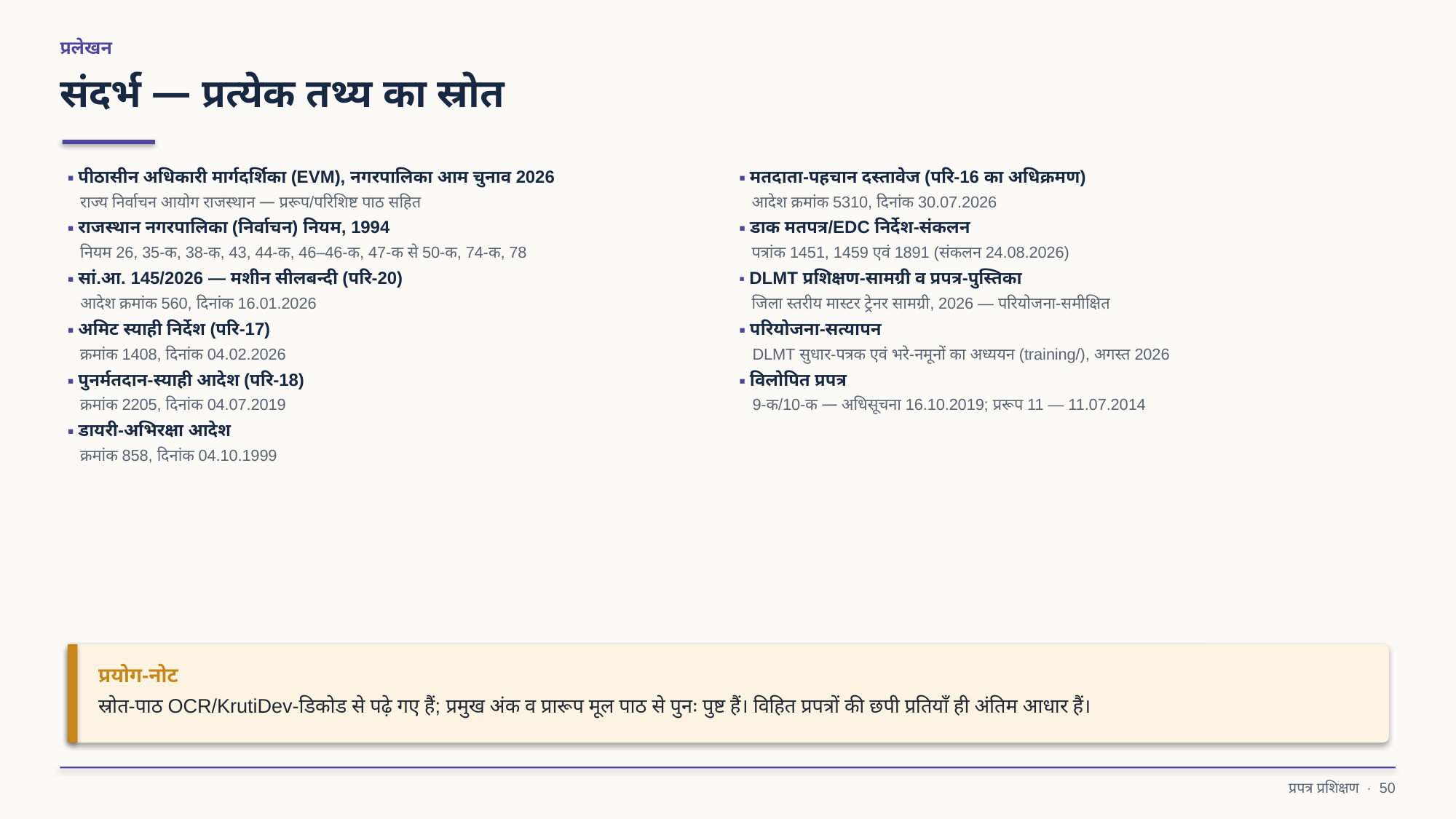

प्रलेखन
संदर्भ — प्रत्येक तथ्य का स्रोत

▪ पीठासीन अधिकारी मार्गदर्शिका (EVM), नगरपालिका आम चुनाव 2026
   राज्य निर्वाचन आयोग राजस्थान — प्ररूप/परिशिष्ट पाठ सहित
▪ राजस्थान नगरपालिका (निर्वाचन) नियम, 1994
   नियम 26, 35-क, 38-क, 43, 44-क, 46–46-क, 47-क से 50-क, 74-क, 78
▪ सां.आ. 145/2026 — मशीन सीलबन्दी (परि-20)
   आदेश क्रमांक 560, दिनांक 16.01.2026
▪ अमिट स्याही निर्देश (परि-17)
   क्रमांक 1408, दिनांक 04.02.2026
▪ पुनर्मतदान-स्याही आदेश (परि-18)
   क्रमांक 2205, दिनांक 04.07.2019
▪ डायरी-अभिरक्षा आदेश
   क्रमांक 858, दिनांक 04.10.1999
▪ मतदाता-पहचान दस्तावेज (परि-16 का अधिक्रमण)
   आदेश क्रमांक 5310, दिनांक 30.07.2026
▪ डाक मतपत्र/EDC निर्देश-संकलन
   पत्रांक 1451, 1459 एवं 1891 (संकलन 24.08.2026)
▪ DLMT प्रशिक्षण-सामग्री व प्रपत्र-पुस्तिका
   जिला स्तरीय मास्टर ट्रेनर सामग्री, 2026 — परियोजना-समीक्षित
▪ परियोजना-सत्यापन
   DLMT सुधार-पत्रक एवं भरे-नमूनों का अध्ययन (training/), अगस्त 2026
▪ विलोपित प्रपत्र
   9-क/10-क — अधिसूचना 16.10.2019; प्ररूप 11 — 11.07.2014

प्रयोग-नोट
स्रोत-पाठ OCR/KrutiDev-डिकोड से पढ़े गए हैं; प्रमुख अंक व प्रारूप मूल पाठ से पुनः पुष्ट हैं। विहित प्रपत्रों की छपी प्रतियाँ ही अंतिम आधार हैं।

प्रपत्र प्रशिक्षण  ·  50